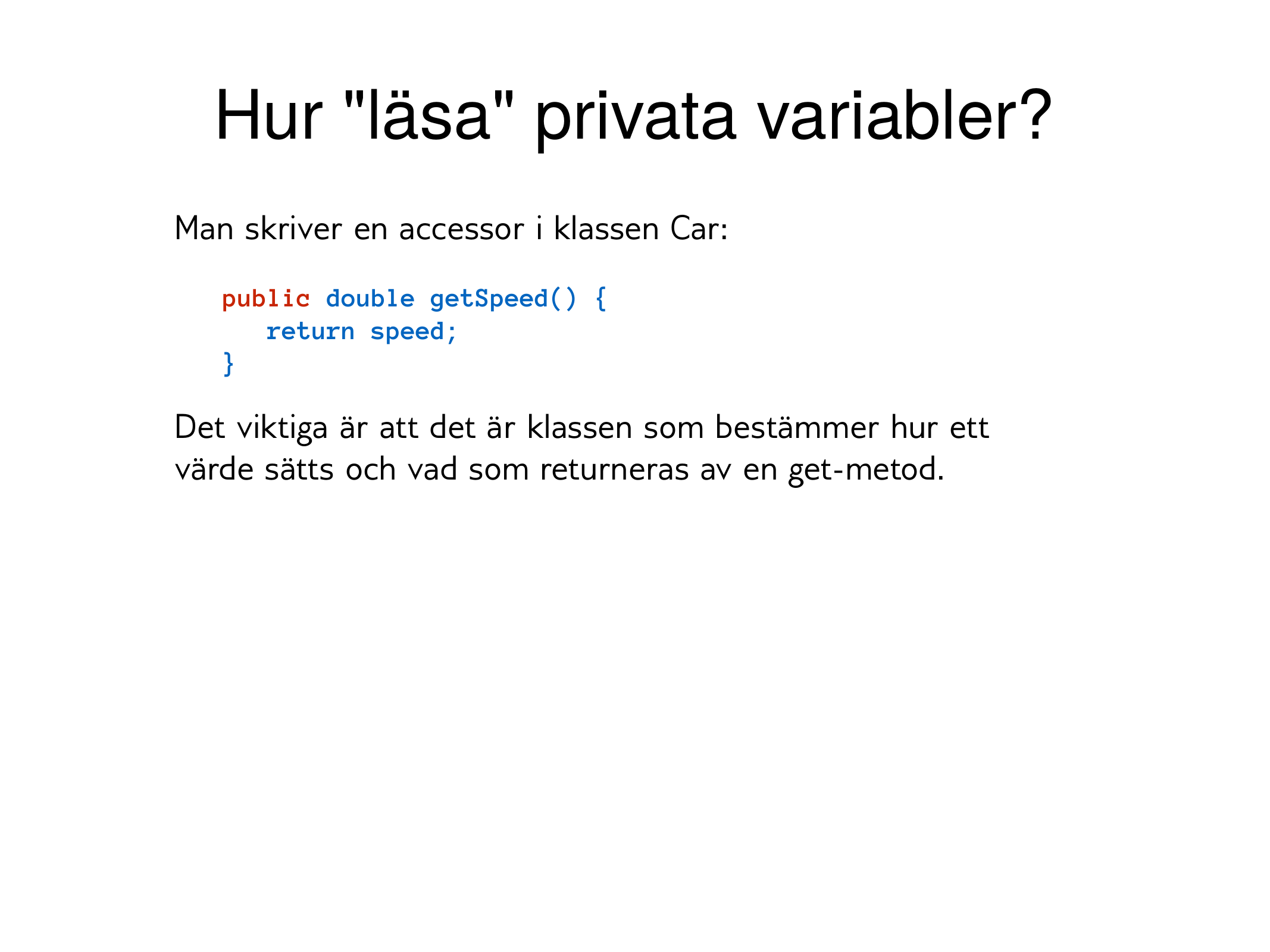

Hur "läsa" privata variabler?
Man skriver en accessor i klassen Car:
public double getSpeed() {
   return speed;
}
Det viktiga är att det är klassen som bestämmer hur ett värde sätts och vad som returneras av en get-metod.